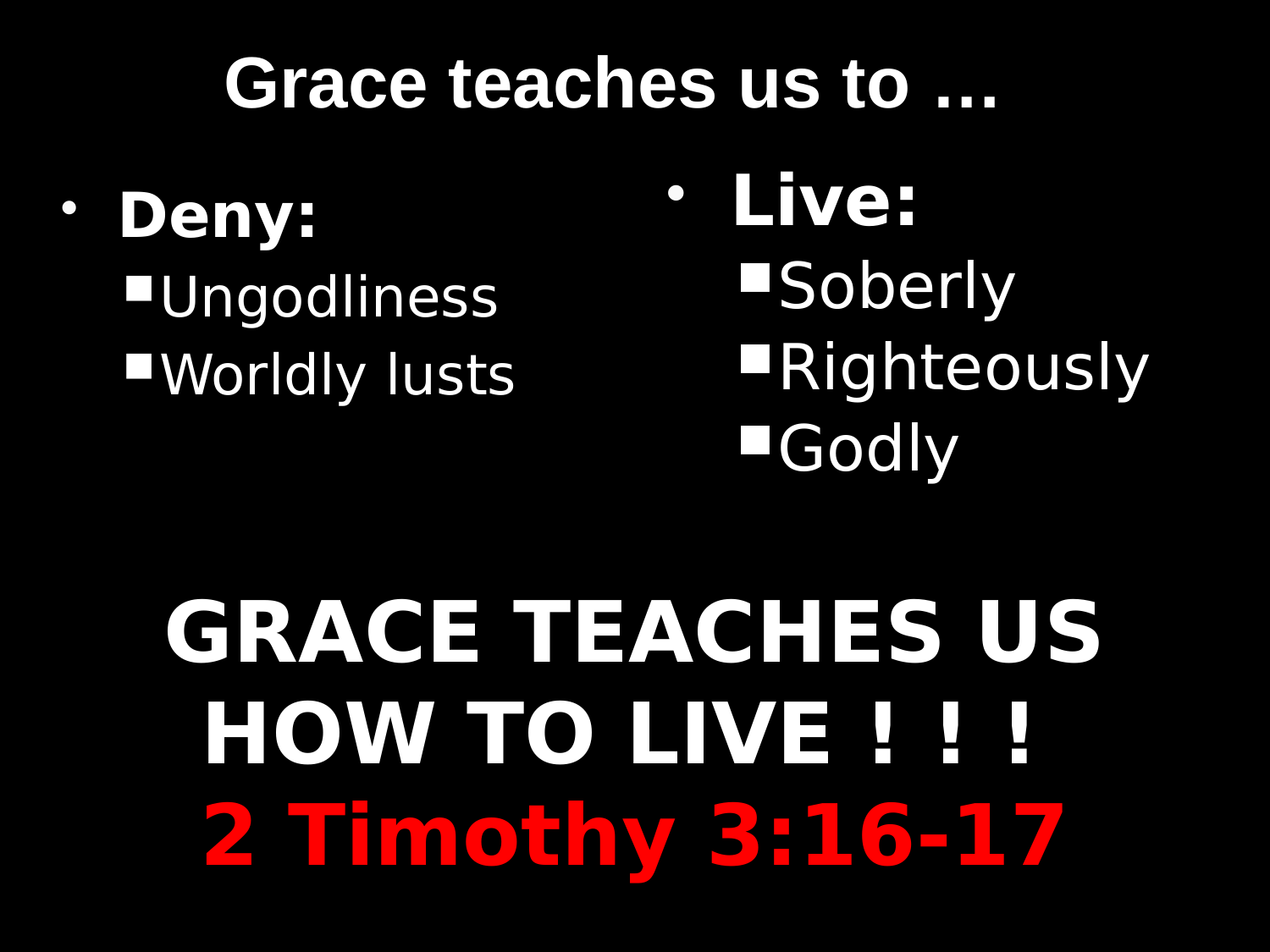

# Grace teaches us to …
Live:
Soberly
Righteously
Godly
Deny:
Ungodliness
Worldly lusts
GRACE TEACHES US
HOW TO LIVE ! ! !
2 Timothy 3:16-17